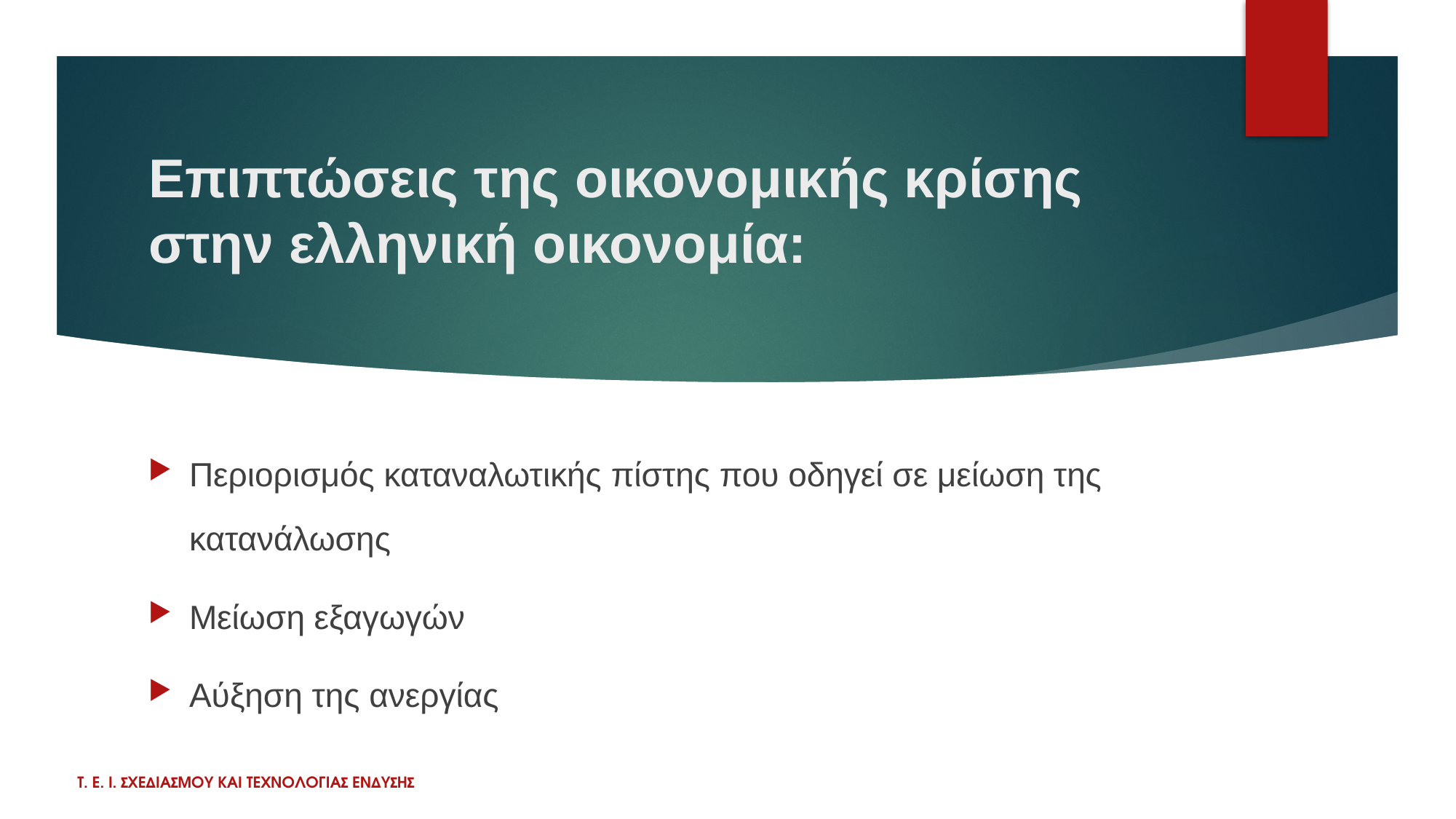

# Επιπτώσεις της οικονομικής κρίσης στην ελληνική οικονομία:
Περιορισμός καταναλωτικής πίστης που οδηγεί σε μείωση της κατανάλωσης
Μείωση εξαγωγών
Αύξηση της ανεργίας
Τ. Ε. Ι. ΣΧΕΔΙΑΣΜΟΥ ΚΑΙ ΤΕΧΝΟΛΟΓΙΑΣ ΕΝΔΥΣΗΣ